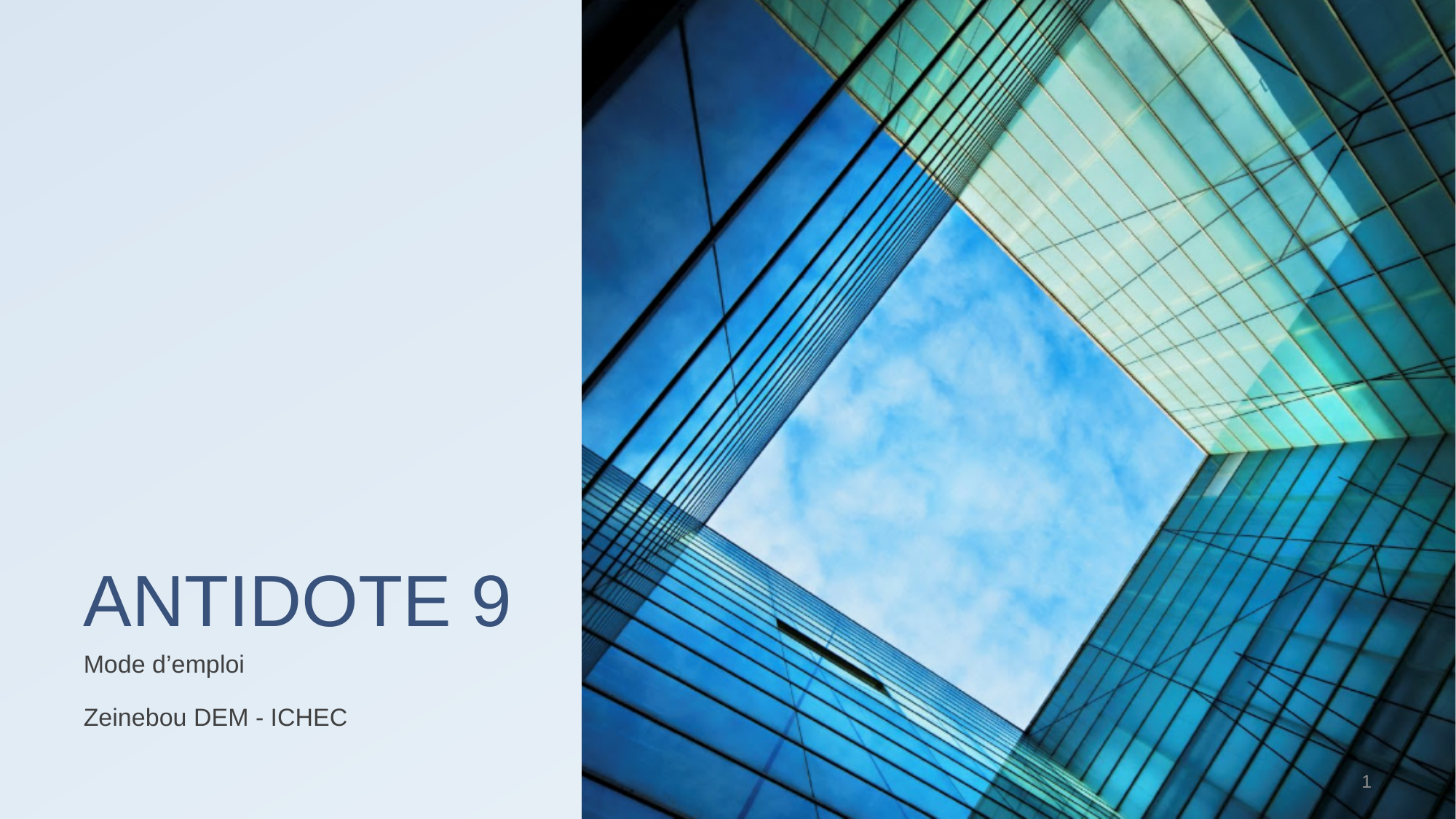

# ANTIDOTE 9
Mode d’emploi

Zeinebou DEM - ICHEC
1